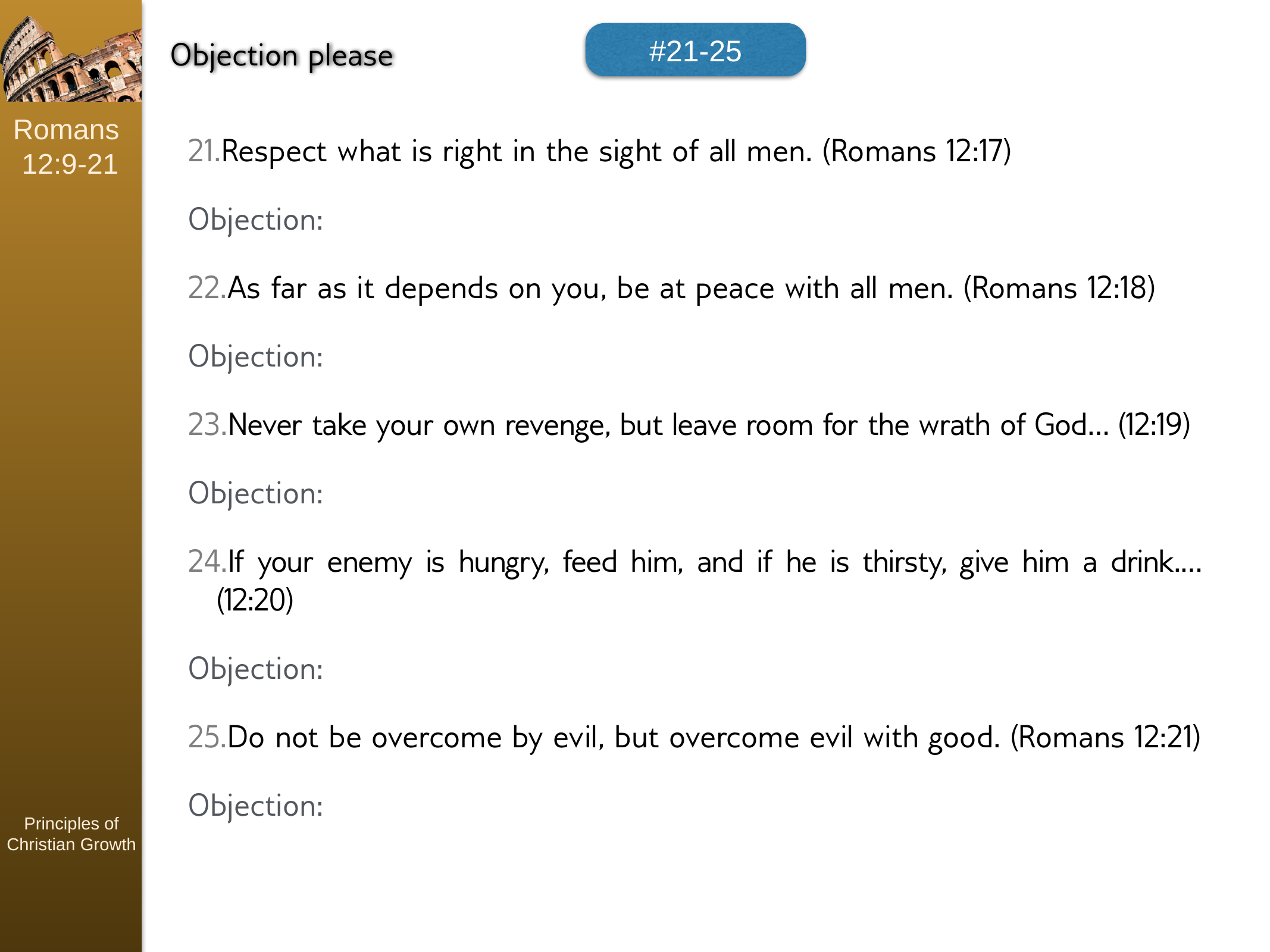

#21-25
Objection please
Respect what is right in the sight of all men. (Romans 12:17)
Objection:
As far as it depends on you, be at peace with all men. (Romans 12:18)
Objection:
Never take your own revenge, but leave room for the wrath of God… (12:19)
Objection:
If your enemy is hungry, feed him, and if he is thirsty, give him a drink.… (12:20)
Objection:
Do not be overcome by evil, but overcome evil with good. (Romans 12:21)
Objection: